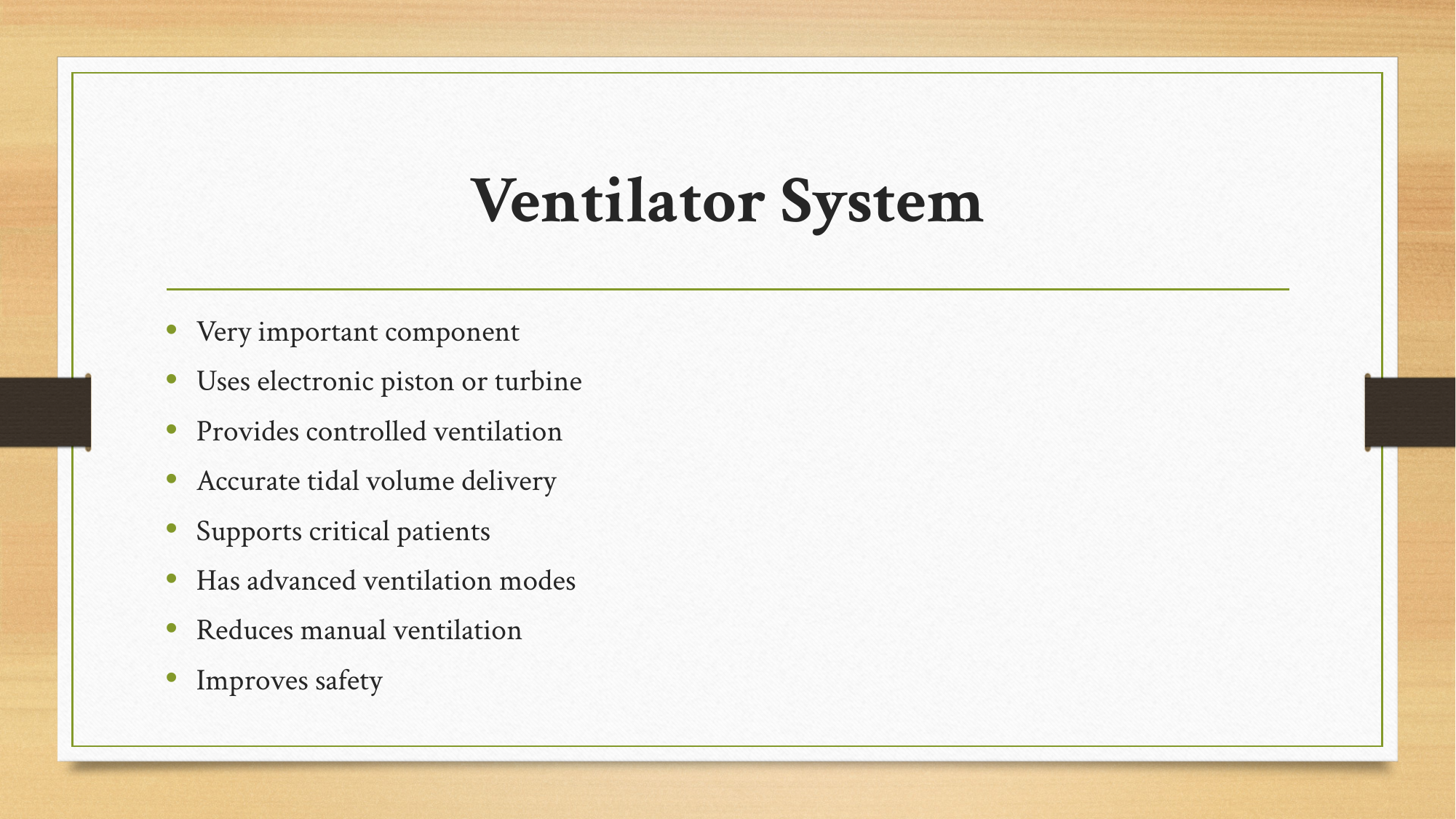

# Ventilator System
Very important component
Uses electronic piston or turbine
Provides controlled ventilation
Accurate tidal volume delivery
Supports critical patients
Has advanced ventilation modes
Reduces manual ventilation
Improves safety